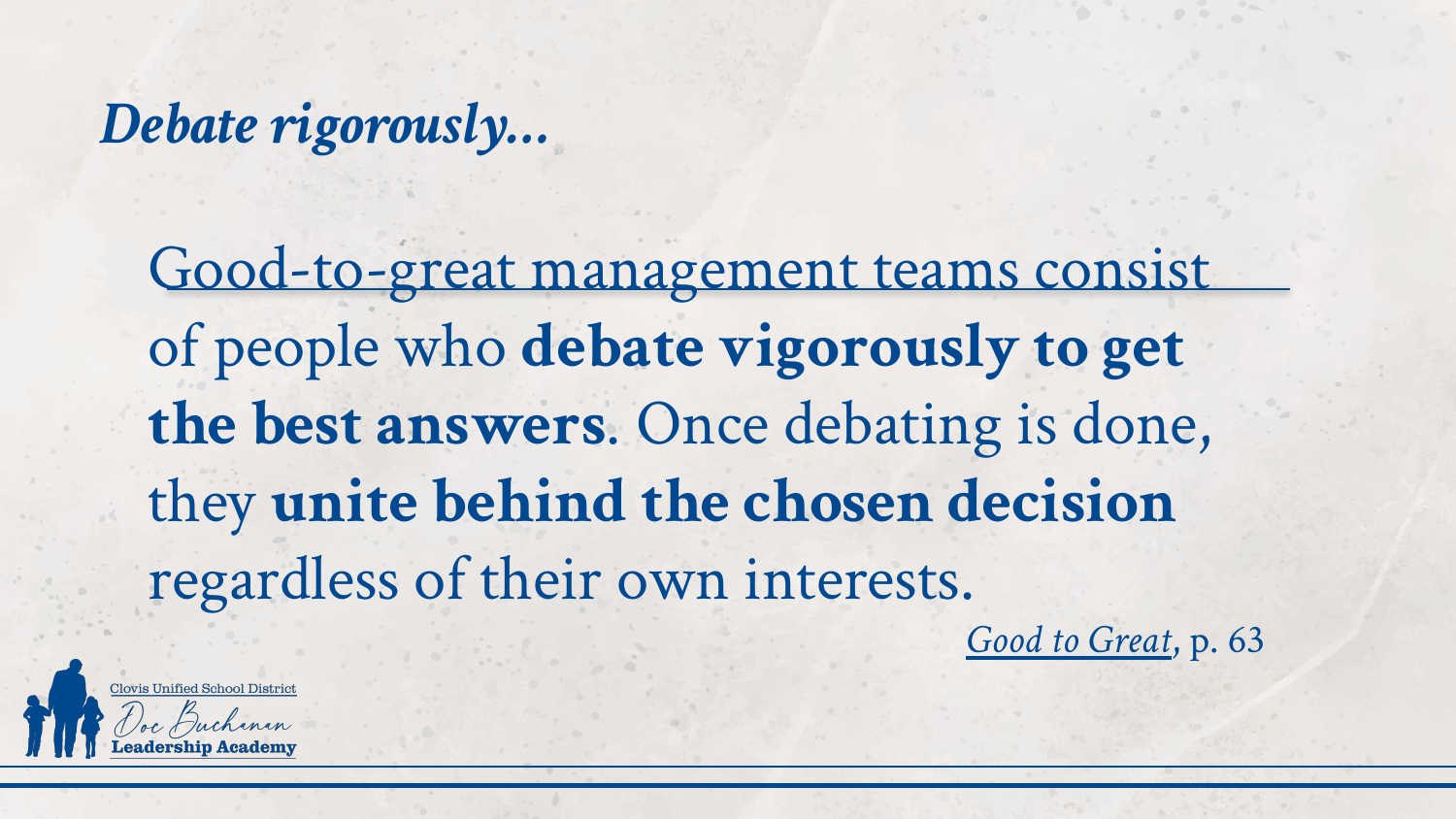

Debate rigorously…
#
Good-to-great management teams consist of people who debate vigorously to get the best answers. Once debating is done, they unite behind the chosen decision regardless of their own interests.
Good to Great, p. 63